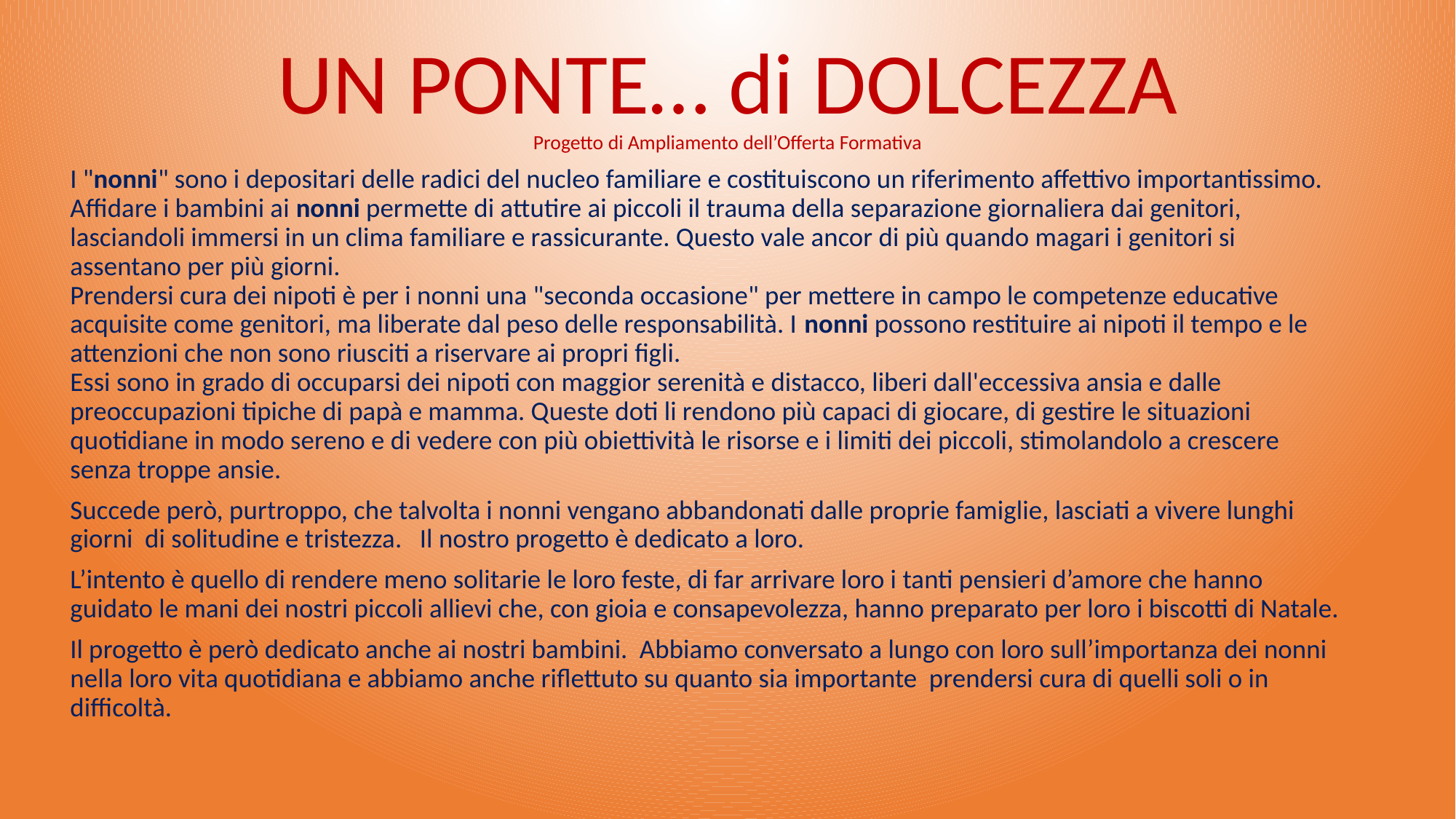

# UN PONTE… di DOLCEZZA Progetto di Ampliamento dell’Offerta Formativa
I "nonni" sono i depositari delle radici del nucleo familiare e costituiscono un riferimento affettivo importantissimo.
Affidare i bambini ai nonni permette di attutire ai piccoli il trauma della separazione giornaliera dai genitori, lasciandoli immersi in un clima familiare e rassicurante. Questo vale ancor di più quando magari i genitori si assentano per più giorni.
Prendersi cura dei nipoti è per i nonni una "seconda occasione" per mettere in campo le competenze educative acquisite come genitori, ma liberate dal peso delle responsabilità. I nonni possono restituire ai nipoti il tempo e le attenzioni che non sono riusciti a riservare ai propri figli.
Essi sono in grado di occuparsi dei nipoti con maggior serenità e distacco, liberi dall'eccessiva ansia e dalle preoccupazioni tipiche di papà e mamma. Queste doti li rendono più capaci di giocare, di gestire le situazioni quotidiane in modo sereno e di vedere con più obiettività le risorse e i limiti dei piccoli, stimolandolo a crescere senza troppe ansie.
Succede però, purtroppo, che talvolta i nonni vengano abbandonati dalle proprie famiglie, lasciati a vivere lunghi giorni  di solitudine e tristezza.   Il nostro progetto è dedicato a loro.
L’intento è quello di rendere meno solitarie le loro feste, di far arrivare loro i tanti pensieri d’amore che hanno guidato le mani dei nostri piccoli allievi che, con gioia e consapevolezza, hanno preparato per loro i biscotti di Natale.
Il progetto è però dedicato anche ai nostri bambini.  Abbiamo conversato a lungo con loro sull’importanza dei nonni nella loro vita quotidiana e abbiamo anche riflettuto su quanto sia importante  prendersi cura di quelli soli o in difficoltà.